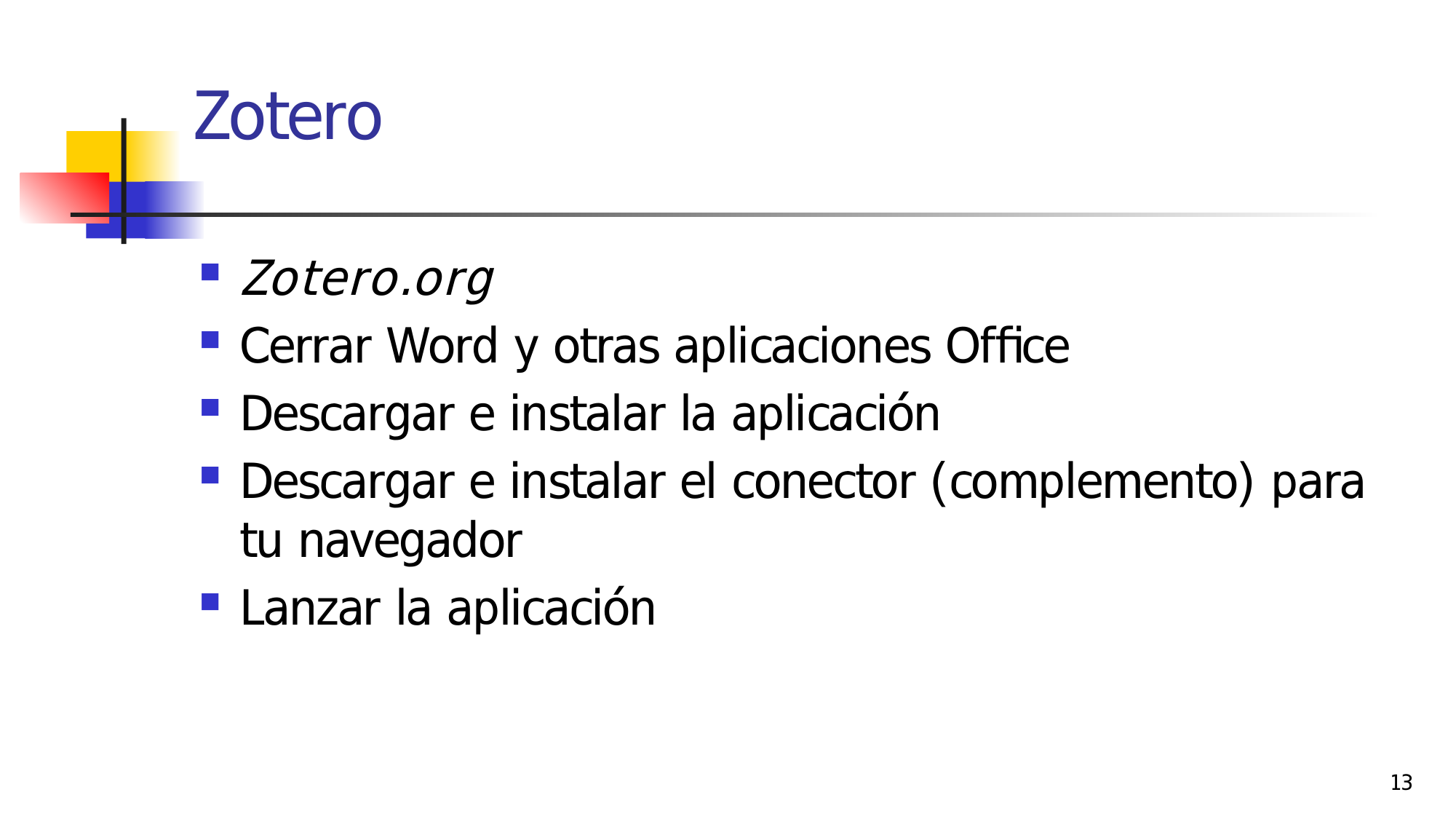

# Zotero
Zotero.org
Cerrar Word y otras aplicaciones Office
Descargar e instalar la aplicación
Descargar e instalar el conector (complemento) para tu navegador
Lanzar la aplicación
13